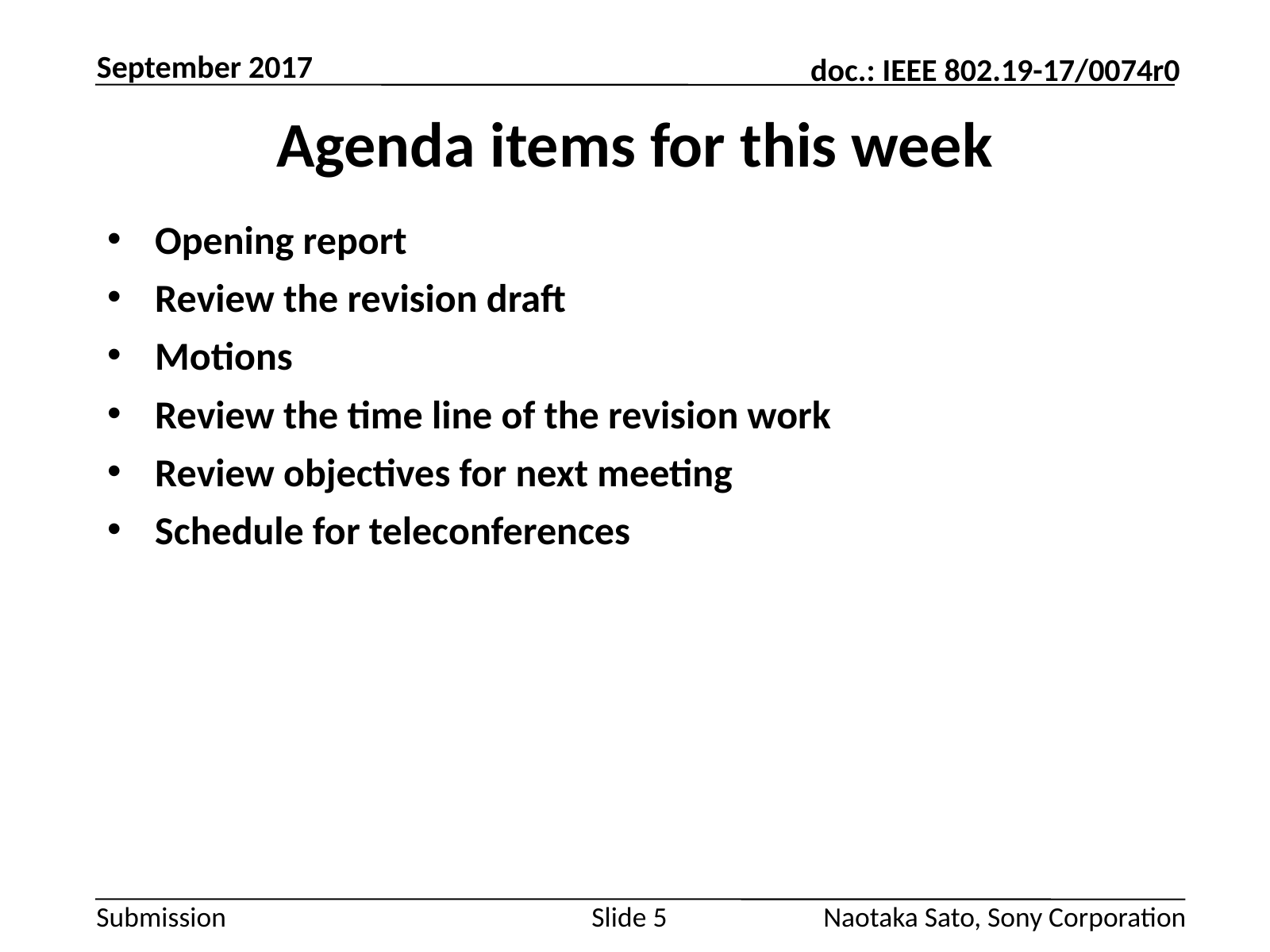

September 2017
# Agenda items for this week
Opening report
Review the revision draft
Motions
Review the time line of the revision work
Review objectives for next meeting
Schedule for teleconferences
Slide 5
Naotaka Sato, Sony Corporation